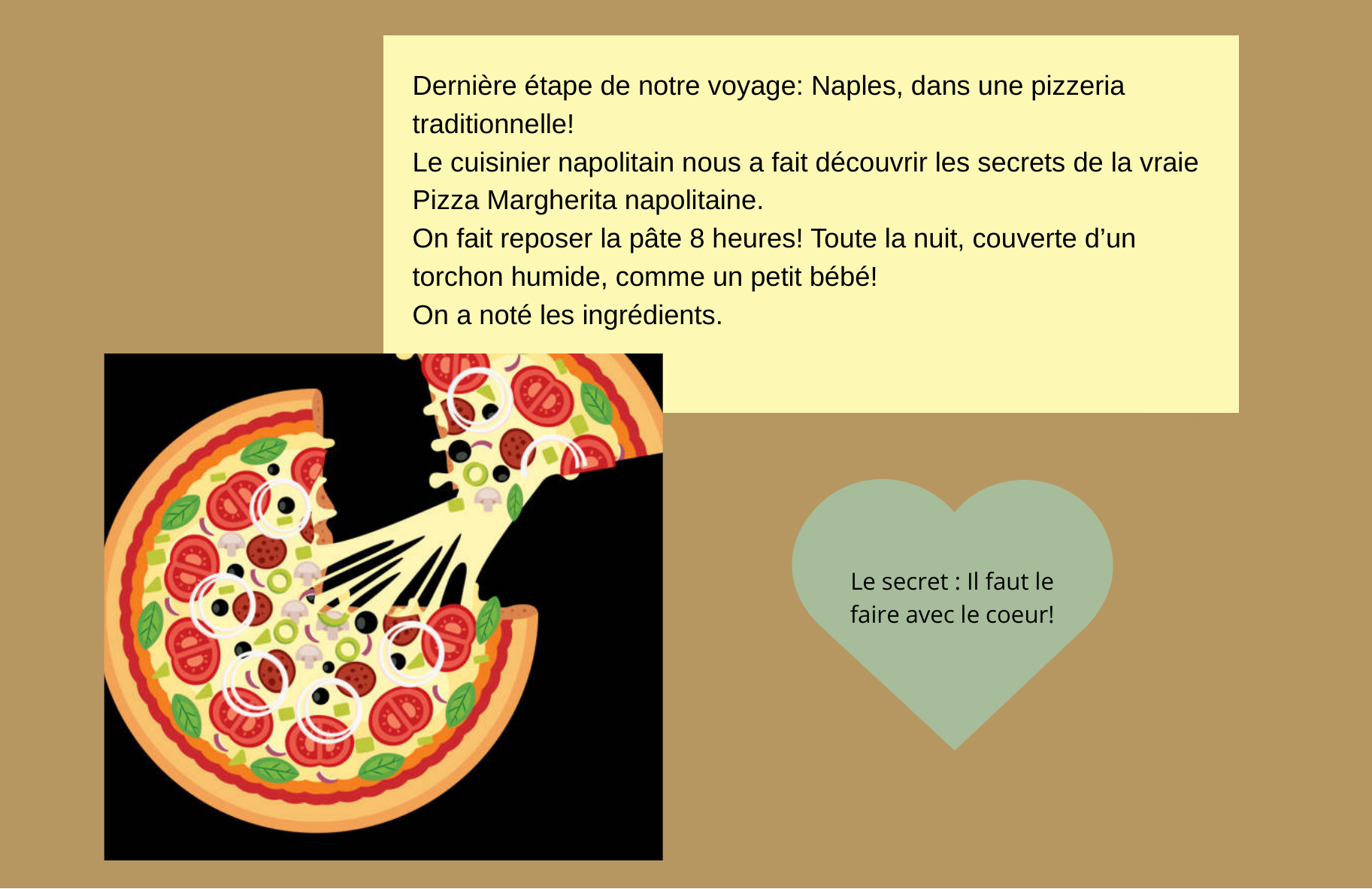

Dernière étape de notre voyage: Naples, dans une pizzeria traditionnelle!
Le cuisinier napolitain nous a fait découvrir les secrets de la vraie Pizza Margherita napolitaine.
On fait reposer la pâte 8 heures! Toute la nuit, couverte d’un torchon humide, comme un petit bébé!
On a noté les ingrédients.

Le secret : Il faut le faire avec le coeur!